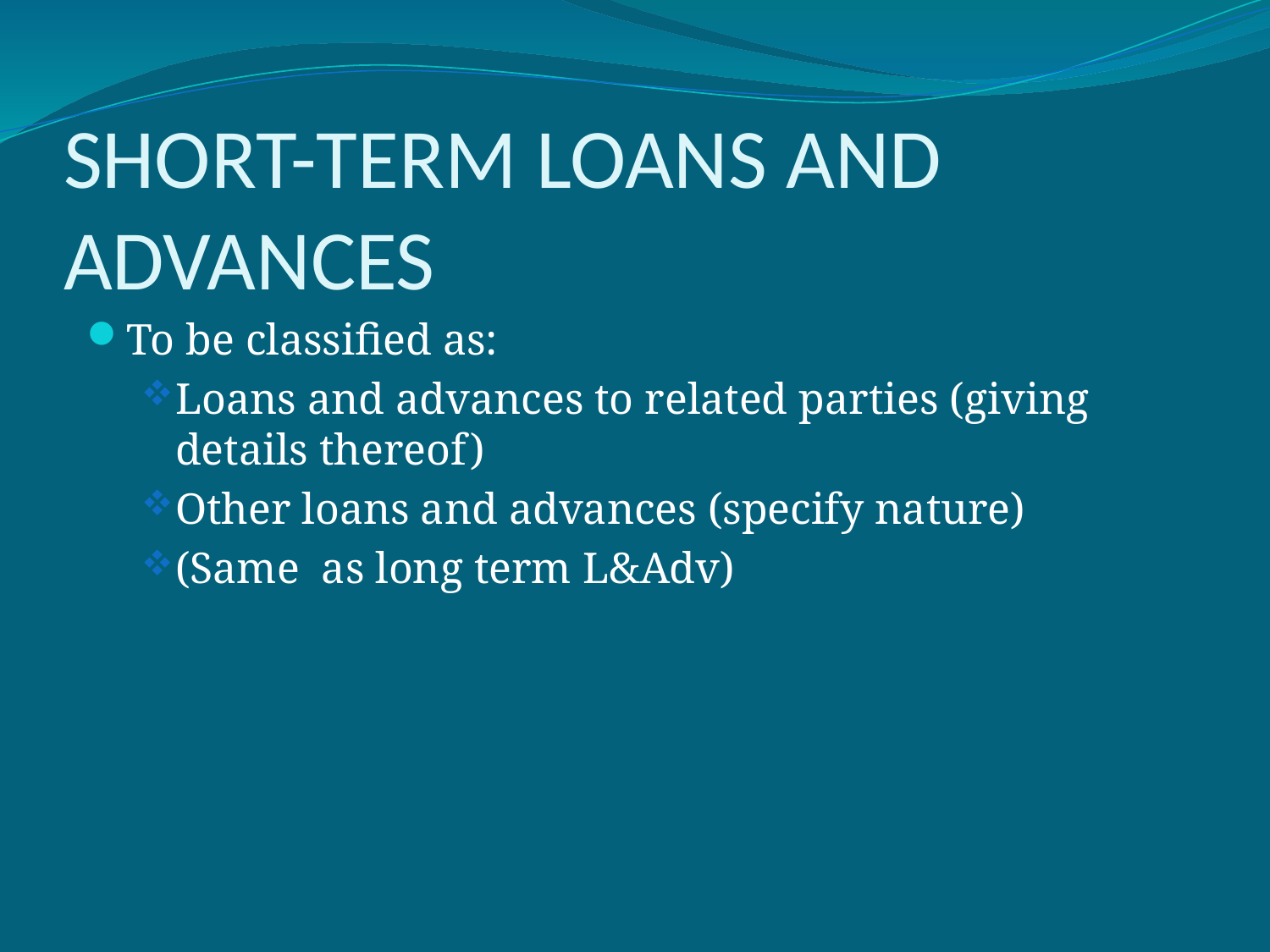

# SHORT-TERM LOANS AND ADVANCES
To be classified as:
Loans and advances to related parties (giving details thereof)
Other loans and advances (specify nature)
(Same  as long term L&Adv)